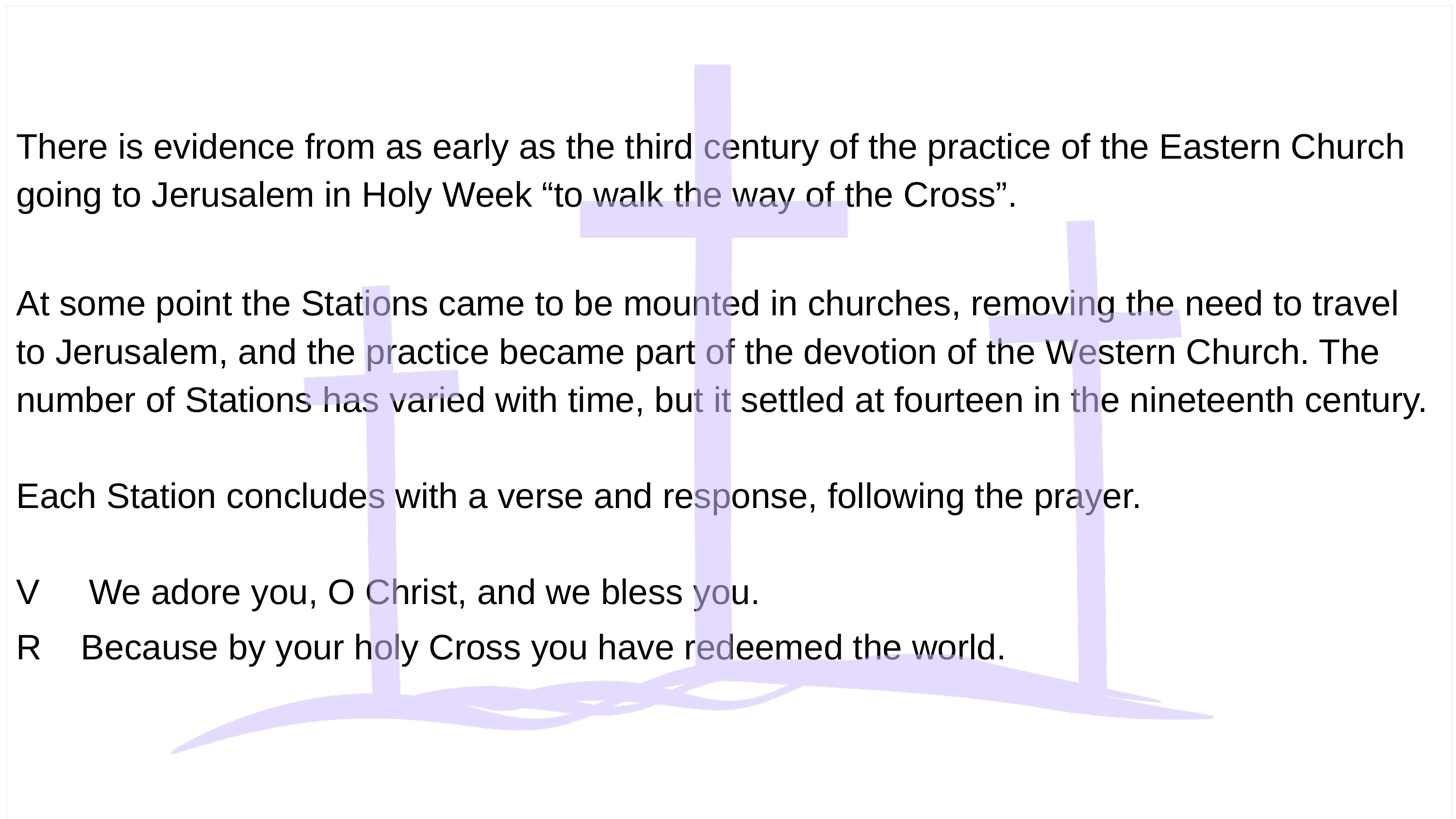

There is evidence from as early as the third century of the practice of the Eastern Church going to Jerusalem in Holy Week “to walk the way of the Cross”.

At some point the Stations came to be mounted in churches, removing the need to travel to Jerusalem, and the practice became part of the devotion of the Western Church. The number of Stations has varied with time, but it settled at fourteen in the nineteenth century.

Each Station concludes with a verse and response, following the prayer.

V     We adore you, O Christ, and we bless you.

R    Because by your holy Cross you have redeemed the world.